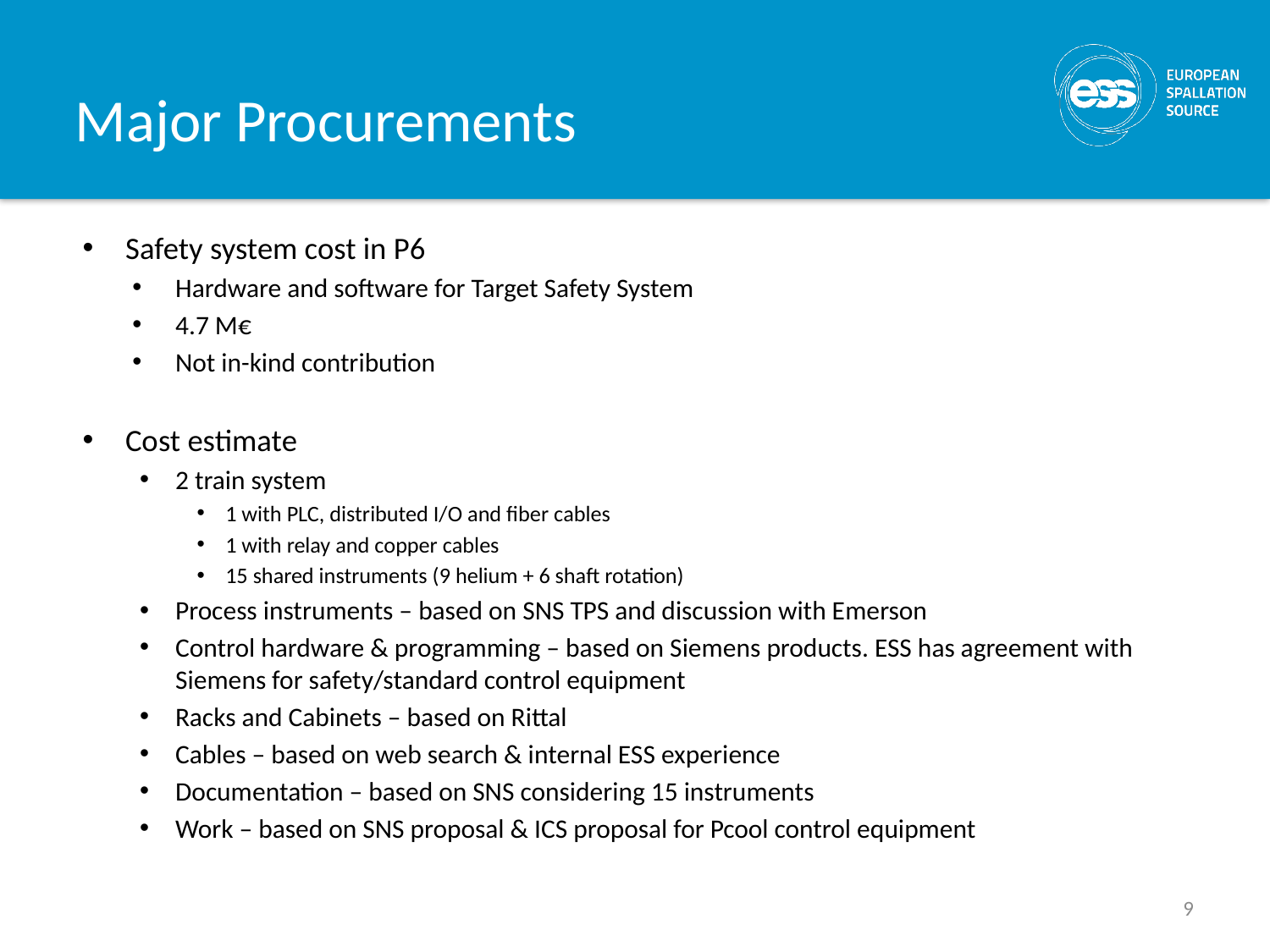

# Major Procurements
Safety system cost in P6
Hardware and software for Target Safety System
4.7 M€
Not in-kind contribution

Cost estimate
2 train system
1 with PLC, distributed I/O and fiber cables
1 with relay and copper cables
15 shared instruments (9 helium + 6 shaft rotation)
Process instruments – based on SNS TPS and discussion with Emerson
Control hardware & programming – based on Siemens products. ESS has agreement with Siemens for safety/standard control equipment
Racks and Cabinets – based on Rittal
Cables – based on web search & internal ESS experience
Documentation – based on SNS considering 15 instruments
Work – based on SNS proposal & ICS proposal for Pcool control equipment

9